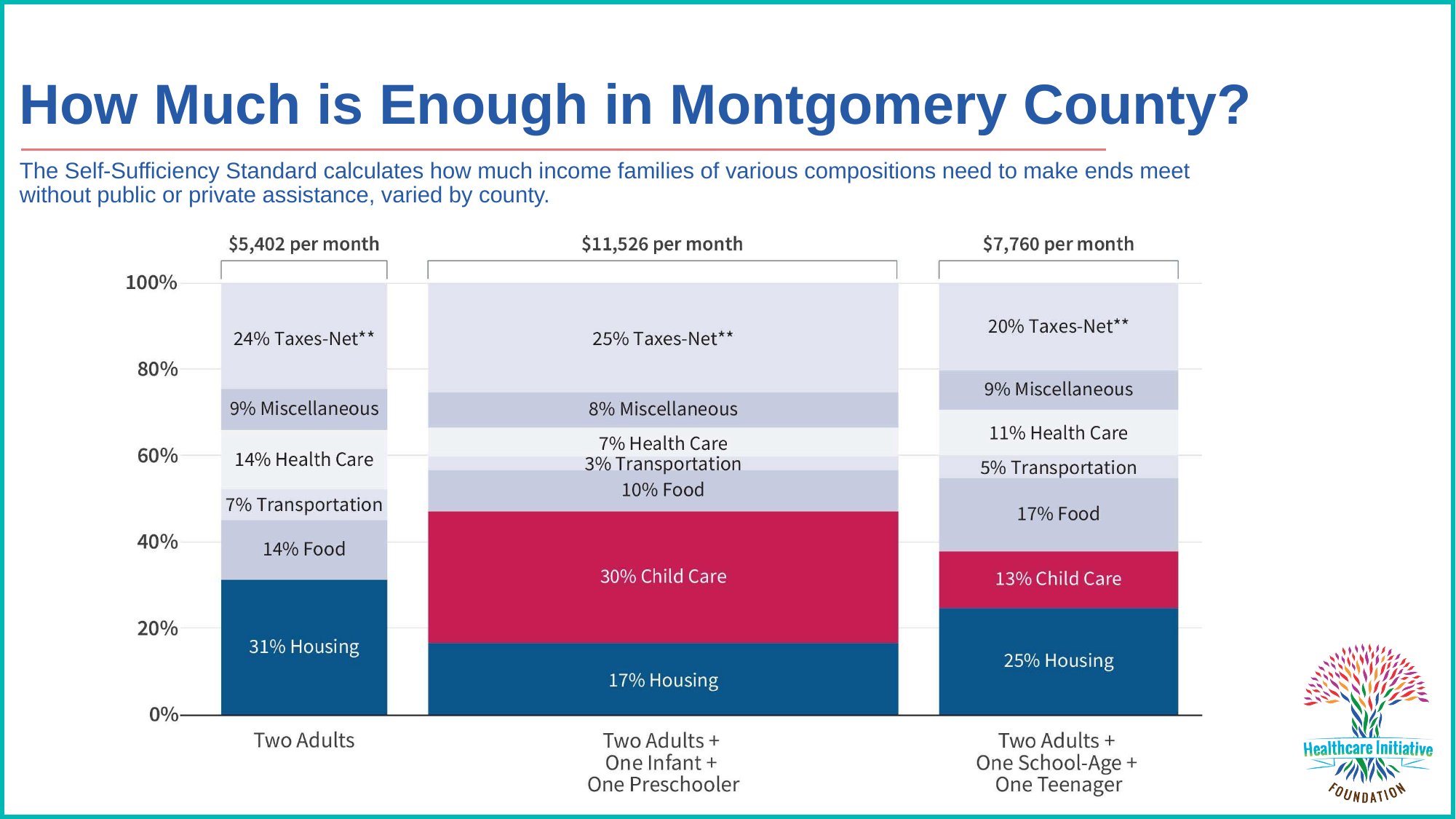

# How Much is Enough in Montgomery County? The Self-Sufficiency Standard calculates how much income families of various compositions need to make ends meet without public or private assistance, varied by county.